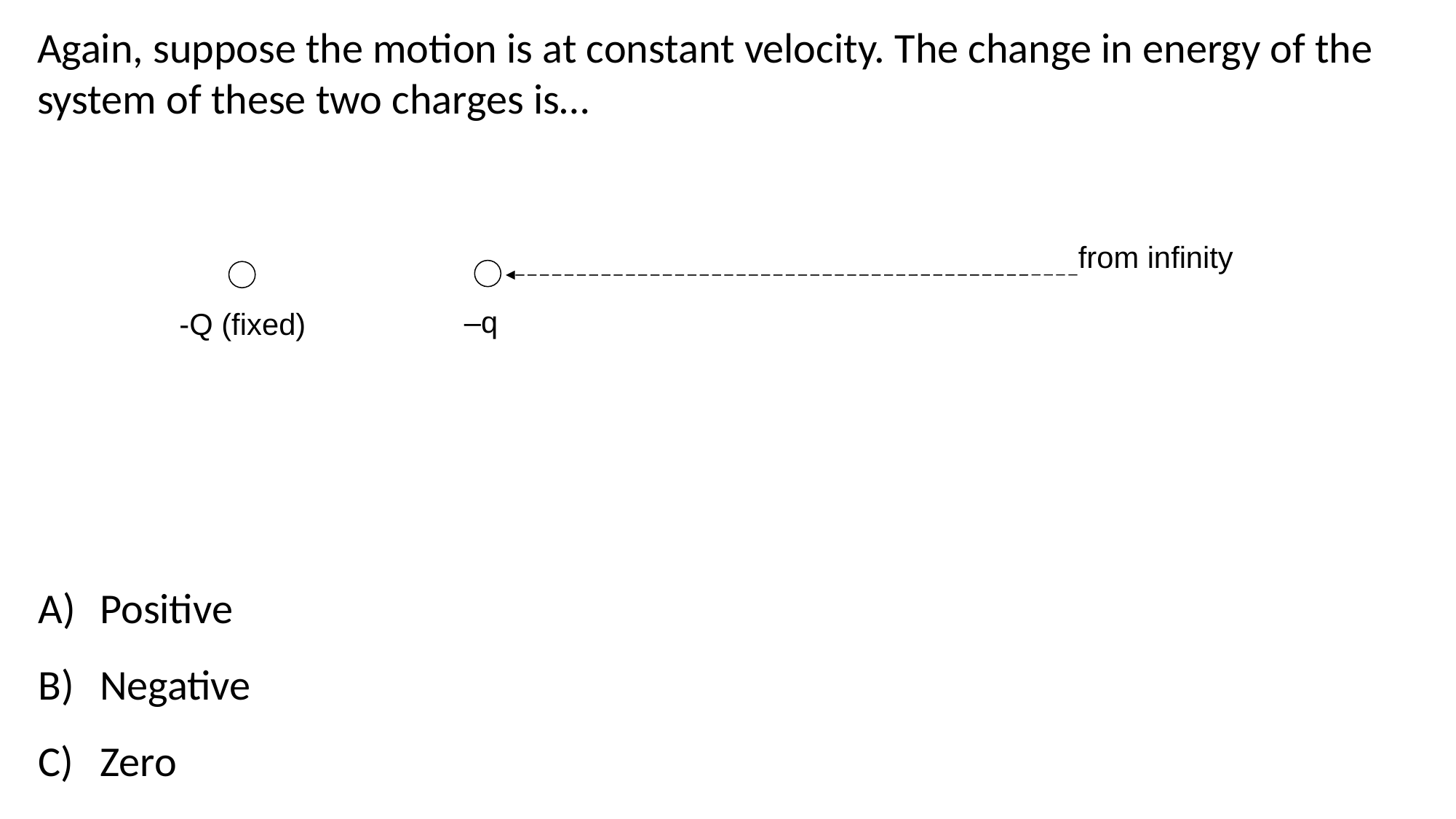

Again, suppose the motion is at constant velocity. The change in energy of the system of these two charges is…

from infinity

–q
-Q (fixed)
Positive
Negative
Zero